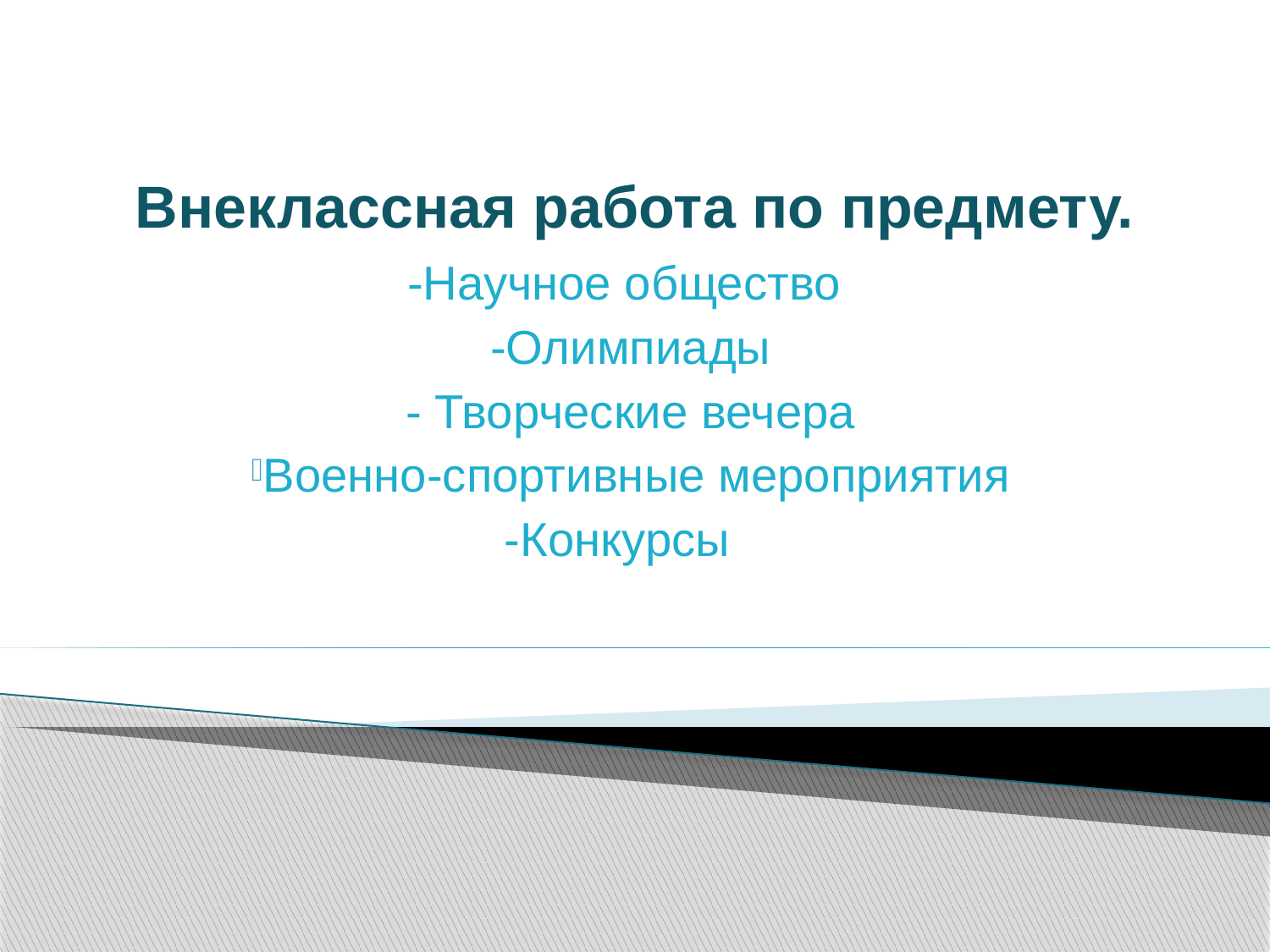

# Внеклассная работа по предмету.
-Научное общество
-Олимпиады
- Творческие вечера
Военно-спортивные мероприятия
-Конкурсы